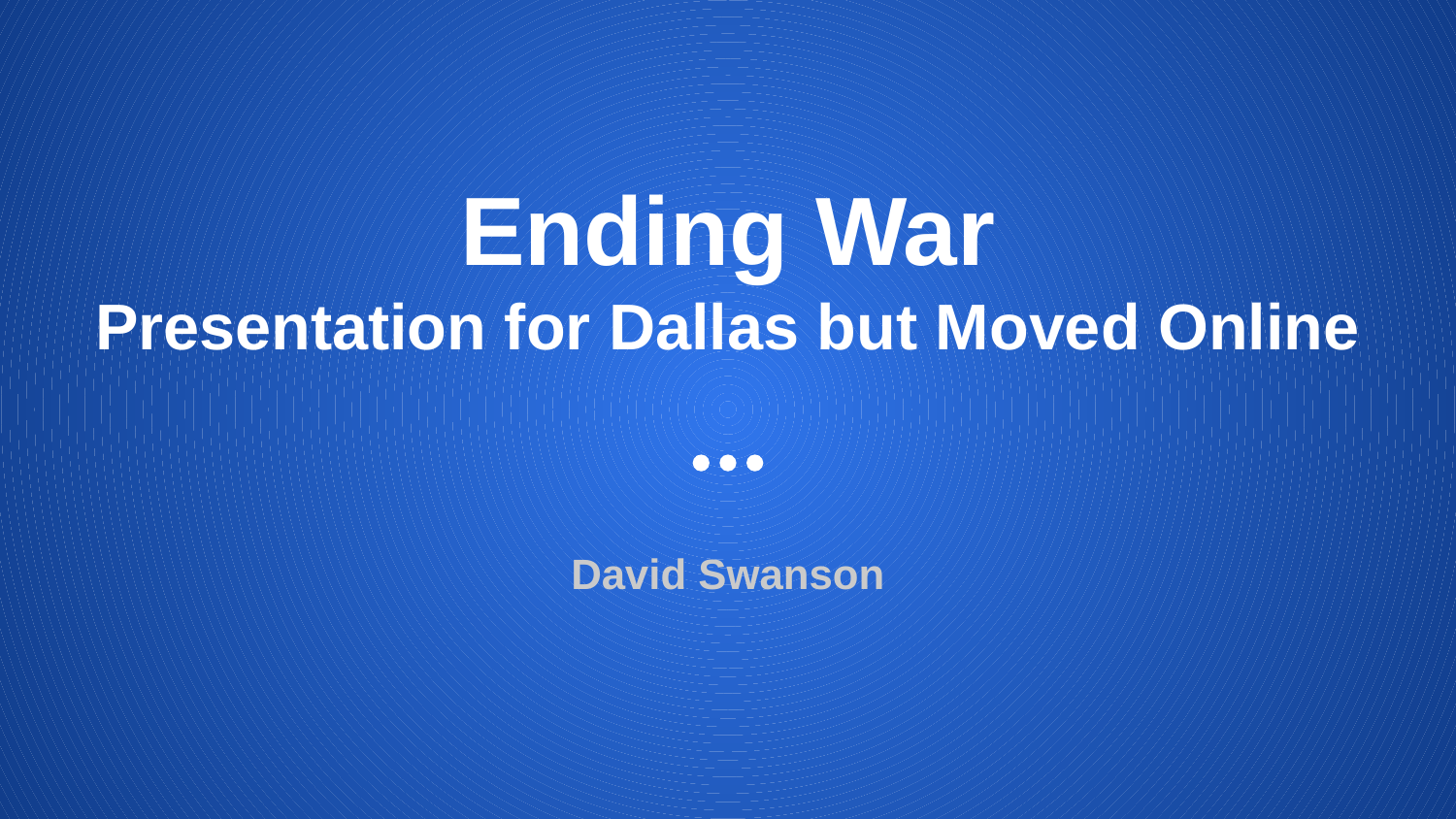

# Ending War Presentation for Dallas but Moved Online
David Swanson